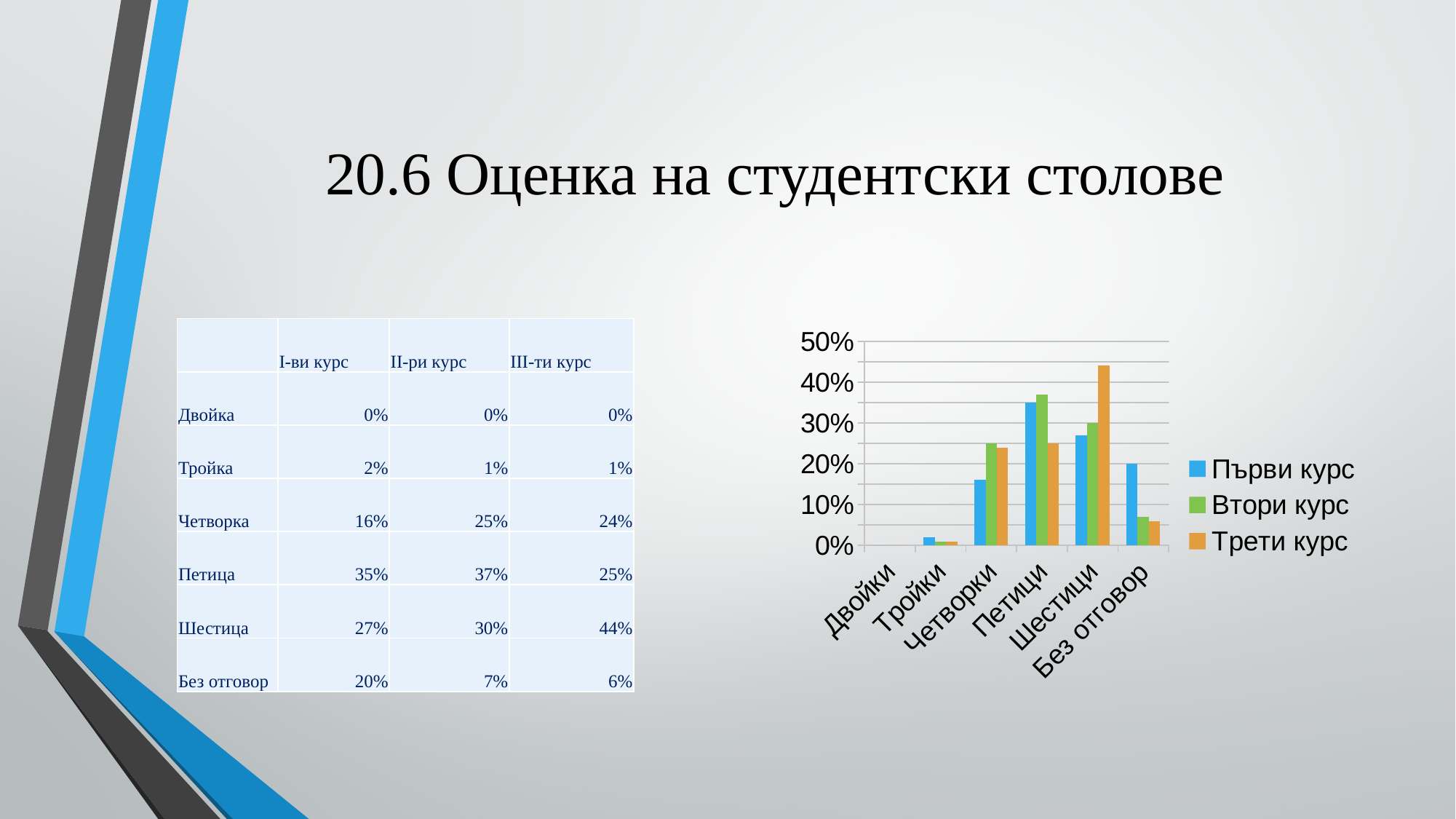

# 20.6 Оценка на студентски столове

### Chart

| Category | Първи курс | Втори курс | Трети курс |
|---|---|---|---|
| Двойки | 0.0 | 0.0 | 0.0 |
| Тройки | 0.02 | 0.01 | 0.01 |
| Четворки | 0.16 | 0.25 | 0.24 |
| Петици | 0.35 | 0.37 | 0.25 |
| Шестици | 0.27 | 0.3 | 0.44 |
| Без отговор | 0.2 | 0.07 | 0.06 |
|  | I-ви курс | II-ри курс | III-ти курс |
| --- | --- | --- | --- |
| Двойка | 0% | 0% | 0% |
| Тройка | 2% | 1% | 1% |
| Четворка | 16% | 25% | 24% |
| Петица | 35% | 37% | 25% |
| Шестица | 27% | 30% | 44% |
| Без отговор | 20% | 7% | 6% |